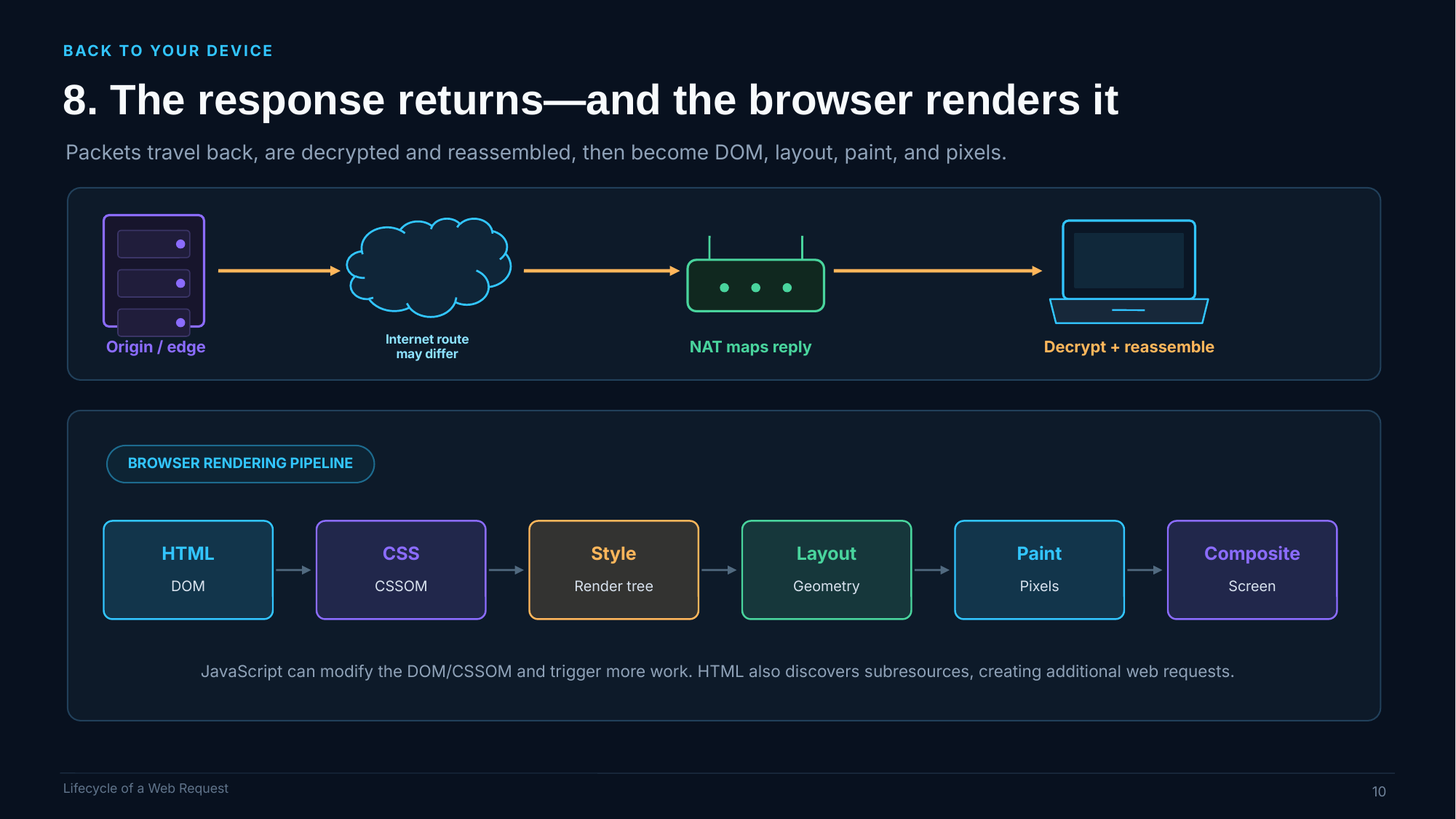

BACK TO YOUR DEVICE
8. The response returns—and the browser renders it
Packets travel back, are decrypted and reassembled, then become DOM, layout, paint, and pixels.

Origin / edge
Internet route
may differ
NAT maps reply
Decrypt + reassemble

BROWSER RENDERING PIPELINE

HTML
CSS
Style
Layout
Paint
Composite

DOM
CSSOM
Render tree
Geometry
Pixels
Screen
JavaScript can modify the DOM/CSSOM and trigger more work. HTML also discovers subresources, creating additional web requests.
10
Lifecycle of a Web Request